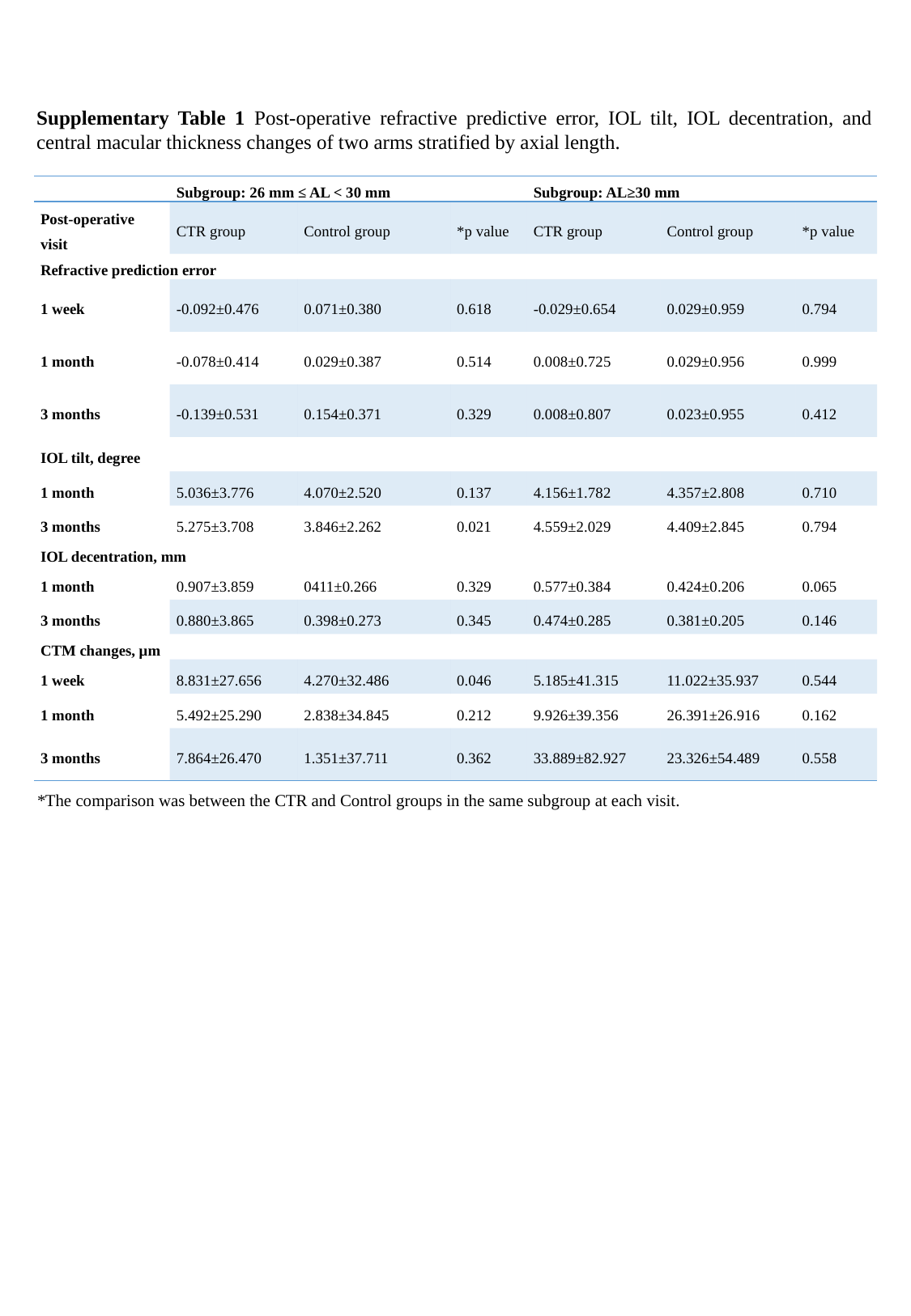

Supplementary Table 1 Post-operative refractive predictive error, IOL tilt, IOL decentration, and central macular thickness changes of two arms stratified by axial length.
|  | Subgroup: 26 mm ≤ AL < 30 mm |  |  | Subgroup: AL≥30 mm |  |  |
| --- | --- | --- | --- | --- | --- | --- |
| Post-operative visit | CTR group | Control group | \*p value | CTR group | Control group | \*p value |
| Refractive prediction error |  |  |  |  |  |  |
| 1 week | -0.092±0.476 | 0.071±0.380 | 0.618 | -0.029±0.654 | 0.029±0.959 | 0.794 |
| 1 month | -0.078±0.414 | 0.029±0.387 | 0.514 | 0.008±0.725 | 0.029±0.956 | 0.999 |
| 3 months | -0.139±0.531 | 0.154±0.371 | 0.329 | 0.008±0.807 | 0.023±0.955 | 0.412 |
| IOL tilt, degree |  |  |  |  |  |  |
| 1 month | 5.036±3.776 | 4.070±2.520 | 0.137 | 4.156±1.782 | 4.357±2.808 | 0.710 |
| 3 months | 5.275±3.708 | 3.846±2.262 | 0.021 | 4.559±2.029 | 4.409±2.845 | 0.794 |
| IOL decentration, mm |  |  |  |  |  |  |
| 1 month | 0.907±3.859 | 0411±0.266 | 0.329 | 0.577±0.384 | 0.424±0.206 | 0.065 |
| 3 months | 0.880±3.865 | 0.398±0.273 | 0.345 | 0.474±0.285 | 0.381±0.205 | 0.146 |
| CTM changes, μm |  |  |  |  |  |  |
| 1 week | 8.831±27.656 | 4.270±32.486 | 0.046 | 5.185±41.315 | 11.022±35.937 | 0.544 |
| 1 month | 5.492±25.290 | 2.838±34.845 | 0.212 | 9.926±39.356 | 26.391±26.916 | 0.162 |
| 3 months | 7.864±26.470 | 1.351±37.711 | 0.362 | 33.889±82.927 | 23.326±54.489 | 0.558 |
*The comparison was between the CTR and Control groups in the same subgroup at each visit.